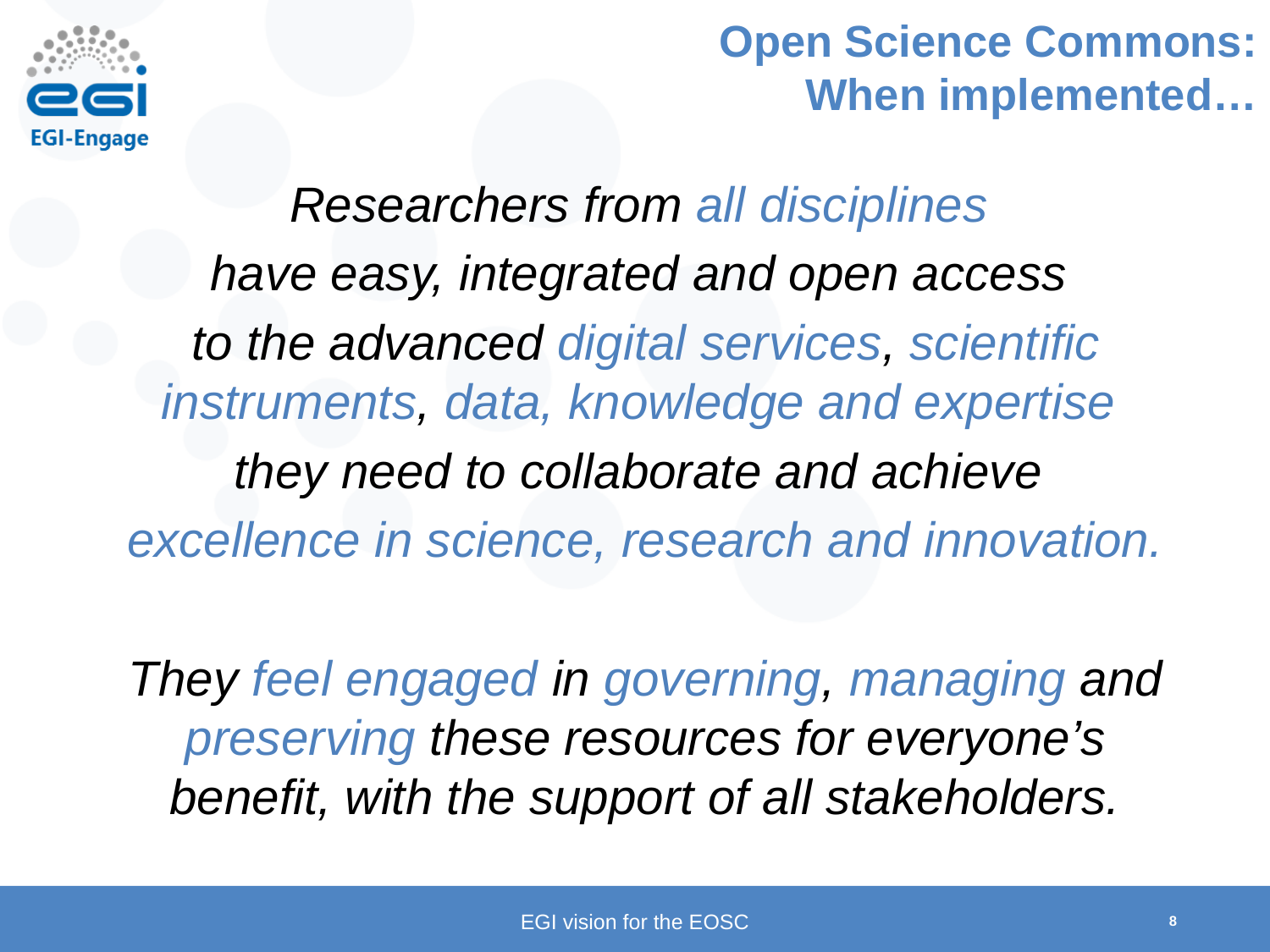

# Open Science Commons: When implemented…

Researchers from all disciplines
have easy, integrated and open access
to the advanced digital services, scientific instruments, data, knowledge and expertise
they need to collaborate and achieve
excellence in science, research and innovation.

They feel engaged in governing, managing and preserving these resources for everyone’s benefit, with the support of all stakeholders.

EGI vision for the EOSC